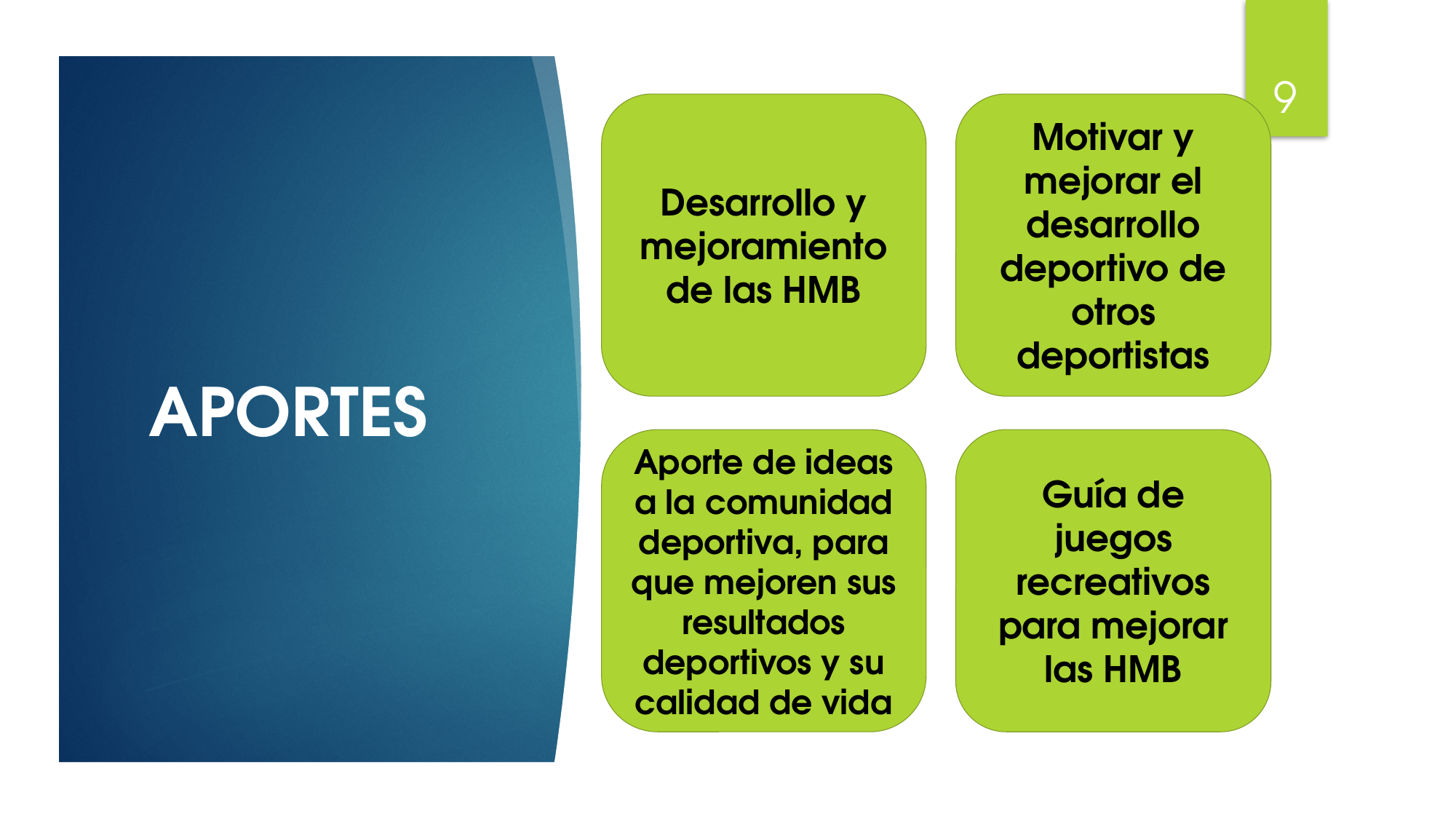

9
Desarrollo y mejoramiento de las HMB
Motivar y mejorar el desarrollo deportivo de otros deportistas
# APORTES
Aporte de ideas a la comunidad deportiva, para que mejoren sus resultados deportivos y su calidad de vida
Guía de juegos recreativos para mejorar las HMB